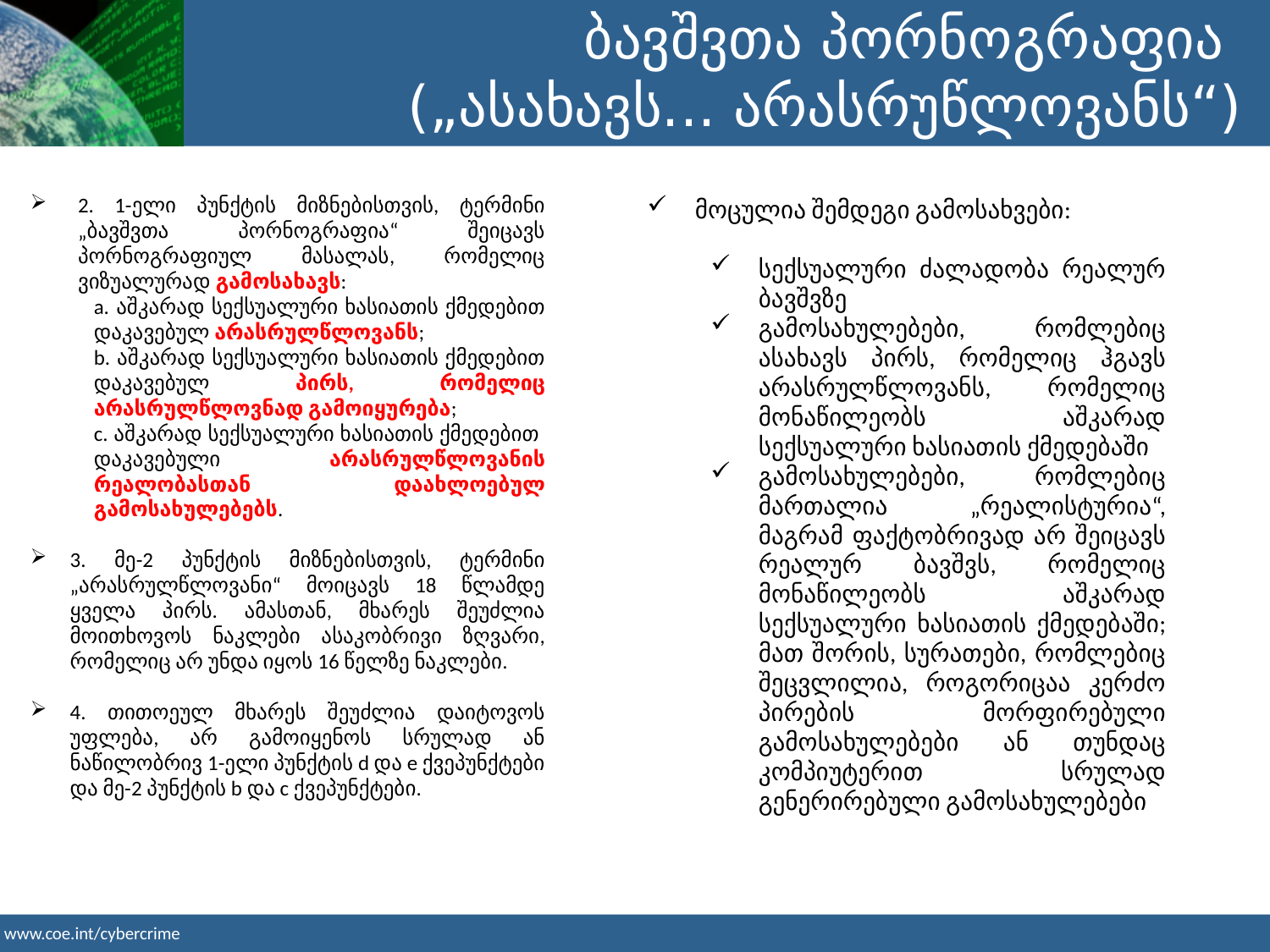

ბავშვთა პორნოგრაფია
(„ასახავს... არასრუწლოვანს“)
2. 1-ელი პუნქტის მიზნებისთვის, ტერმინი „ბავშვთა პორნოგრაფია“ შეიცავს პორნოგრაფიულ მასალას, რომელიც ვიზუალურად გამოსახავს:
a. აშკარად სექსუალური ხასიათის ქმედებით დაკავებულ არასრულწლოვანს;
b. აშკარად სექსუალური ხასიათის ქმედებით დაკავებულ პირს, რომელიც არასრულწლოვნად გამოიყურება;
c. აშკარად სექსუალური ხასიათის ქმედებით  დაკავებული არასრულწლოვანის რეალობასთან დაახლოებულ გამოსახულებებს.

3. მე-2 პუნქტის მიზნებისთვის, ტერმინი „არასრულწლოვანი“ მოიცავს 18 წლამდე ყველა პირს. ამასთან, მხარეს შეუძლია მოითხოვოს ნაკლები ასაკობრივი ზღვარი, რომელიც არ უნდა იყოს 16 წელზე ნაკლები.

4. თითოეულ მხარეს შეუძლია დაიტოვოს უფლება, არ გამოიყენოს სრულად ან ნაწილობრივ 1-ელი პუნქტის d და e ქვეპუნქტები და მე-2 პუნქტის b და c ქვეპუნქტები.
მოცულია შემდეგი გამოსახვები:

სექსუალური ძალადობა რეალურ ბავშვზე
გამოსახულებები, რომლებიც ასახავს პირს, რომელიც ჰგავს არასრულწლოვანს, რომელიც მონაწილეობს აშკარად სექსუალური ხასიათის ქმედებაში
გამოსახულებები, რომლებიც მართალია „რეალისტურია“, მაგრამ ფაქტობრივად არ შეიცავს რეალურ ბავშვს, რომელიც მონაწილეობს აშკარად სექსუალური ხასიათის ქმედებაში; მათ შორის, სურათები, რომლებიც შეცვლილია, როგორიცაა კერძო პირების მორფირებული გამოსახულებები ან თუნდაც კომპიუტერით სრულად გენერირებული გამოსახულებები